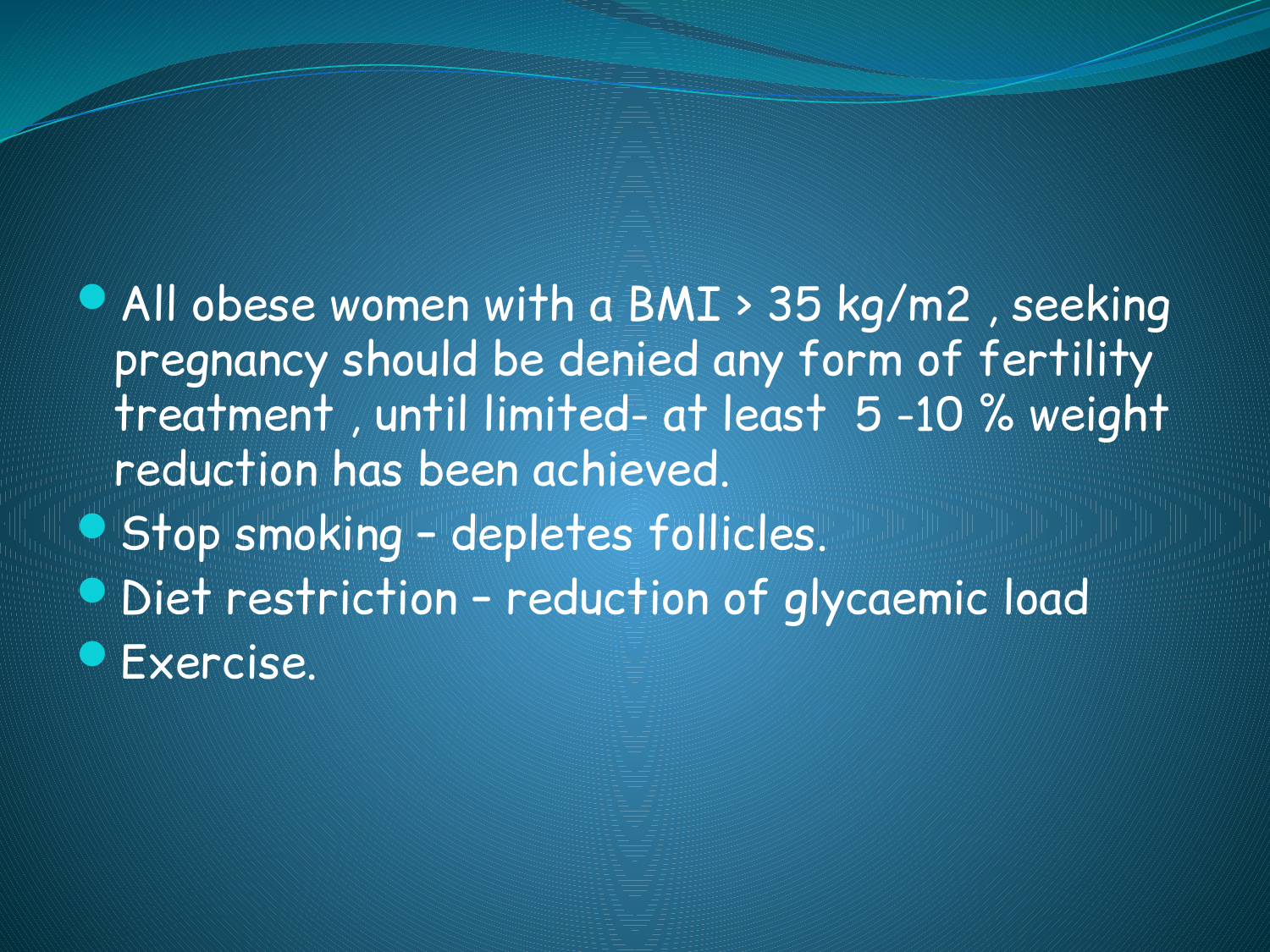

All obese women with a BMI > 35 kg/m2 , seeking pregnancy should be denied any form of fertility treatment , until limited- at least  5 -10 % weight reduction has been achieved.
Stop smoking – depletes follicles.
Diet restriction – reduction of glycaemic load
Exercise.